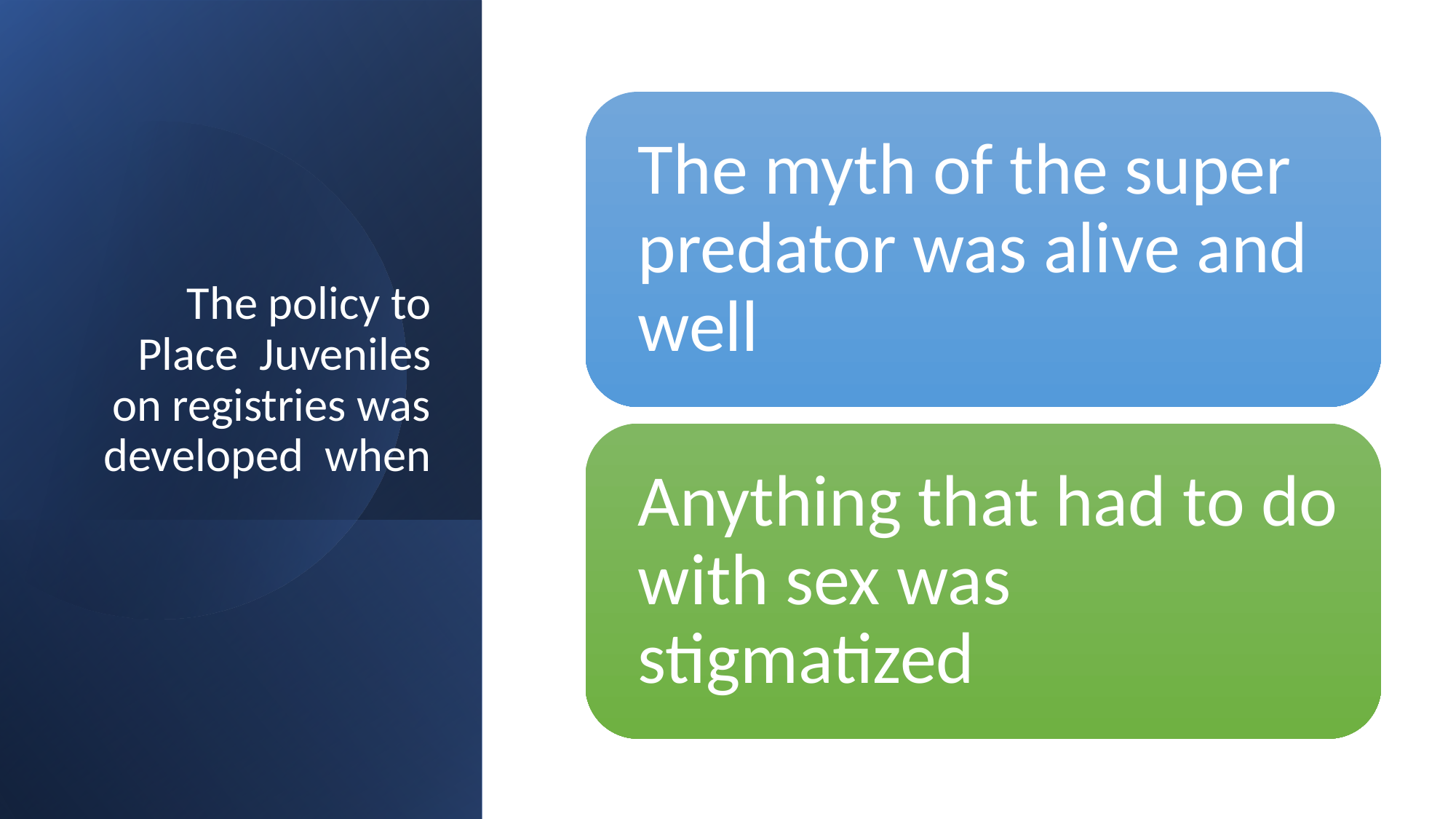

The myth of the super predator was alive and well
Anything that had to do with sex was stigmatized

# The policy to Place  Juveniles on registries was developed  when